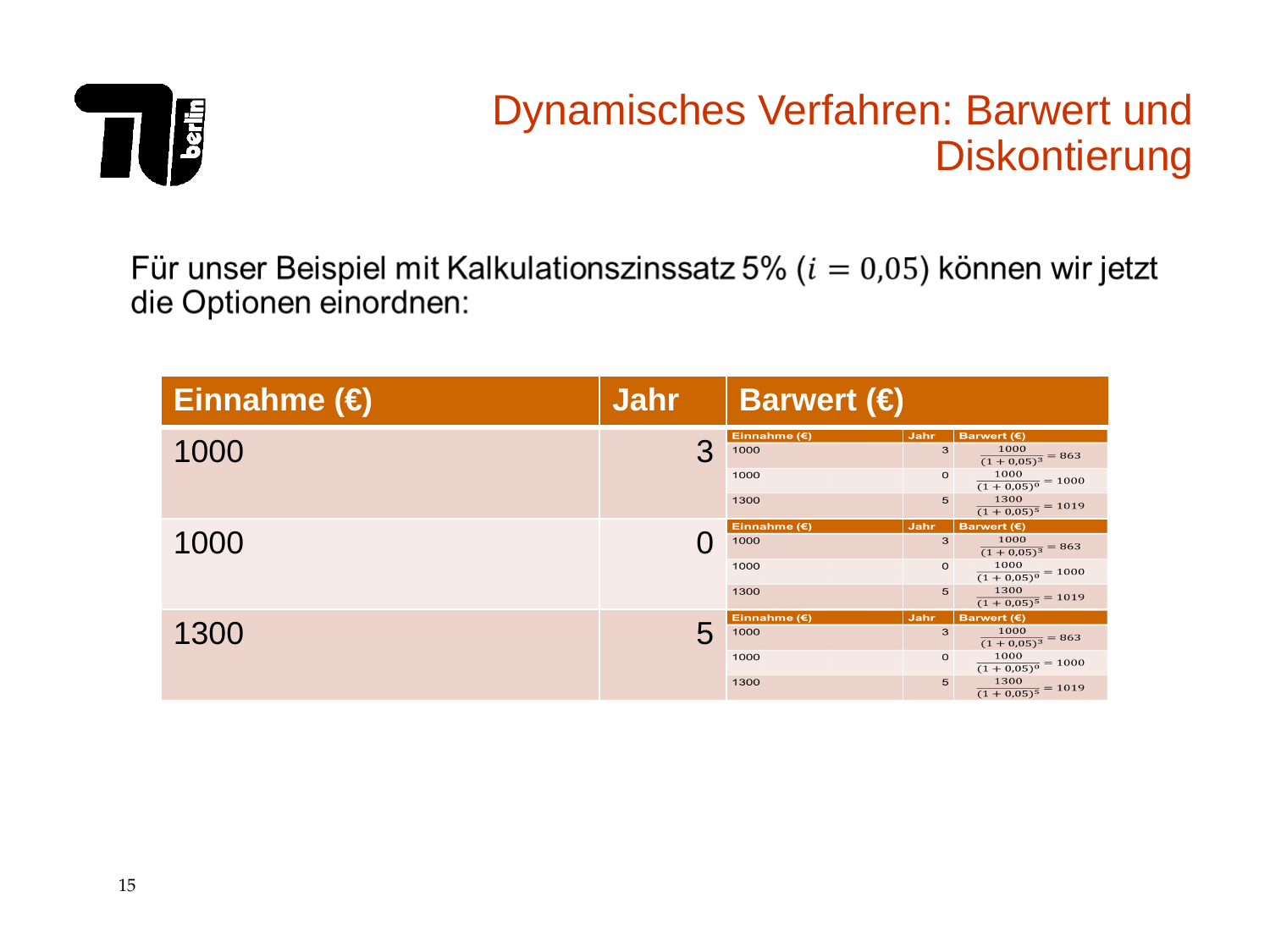

# Dynamisches Verfahren: Barwert und Diskontierung

| Einnahme (€) | Jahr | Barwert (€) |
| --- | --- | --- |
| 1000 | 3 |  |
| 1000 | 0 |  |
| 1300 | 5 |  |